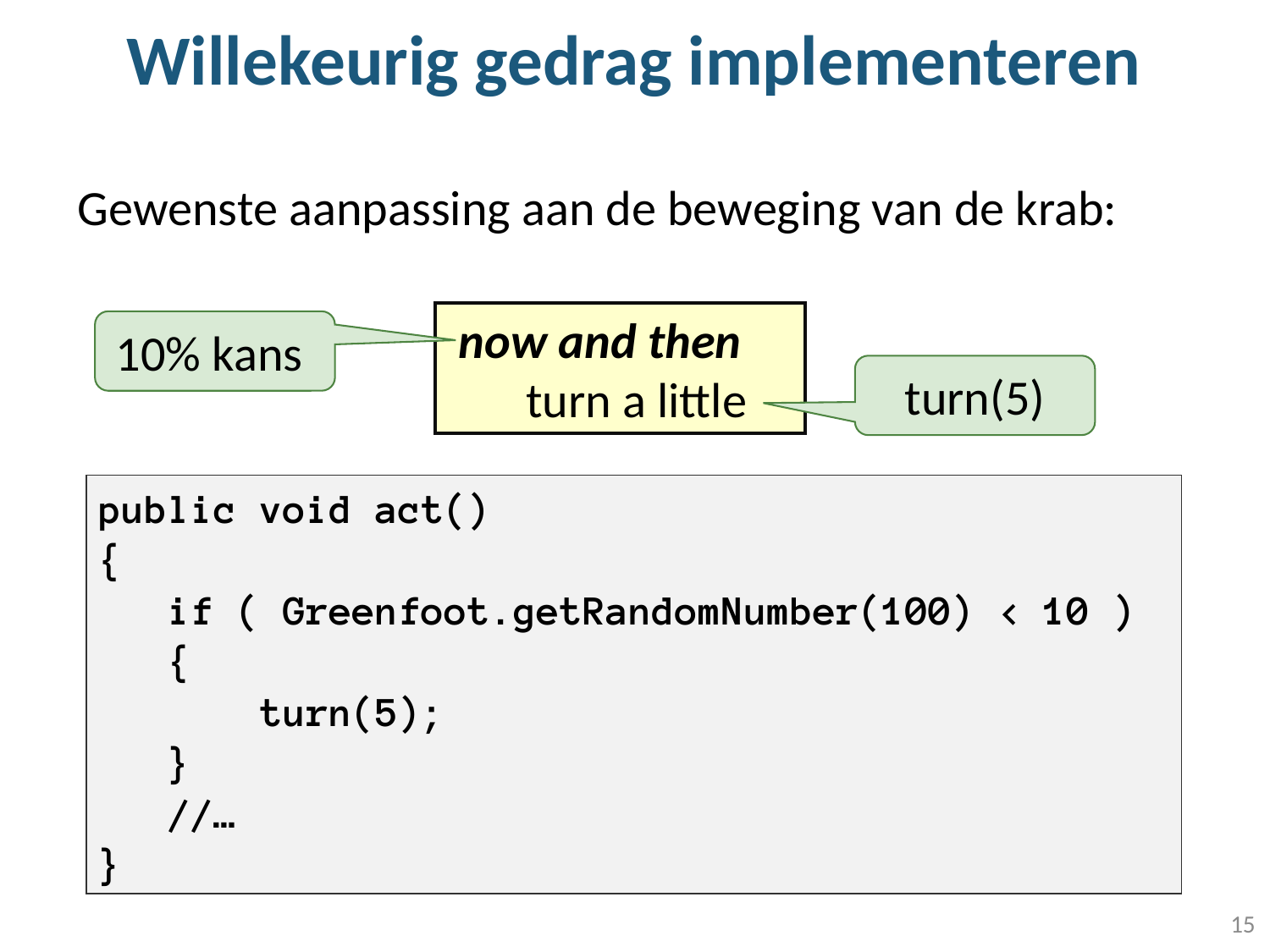

# Willekeurig gedrag implementeren
Gewenste aanpassing aan de beweging van de krab:

 now and then
       turn a little
10% kans
turn(5)
public void act()
{
   if ( Greenfoot.getRandomNumber(100) < 10 )
   {
       turn(5);
   }
   //…
}
15